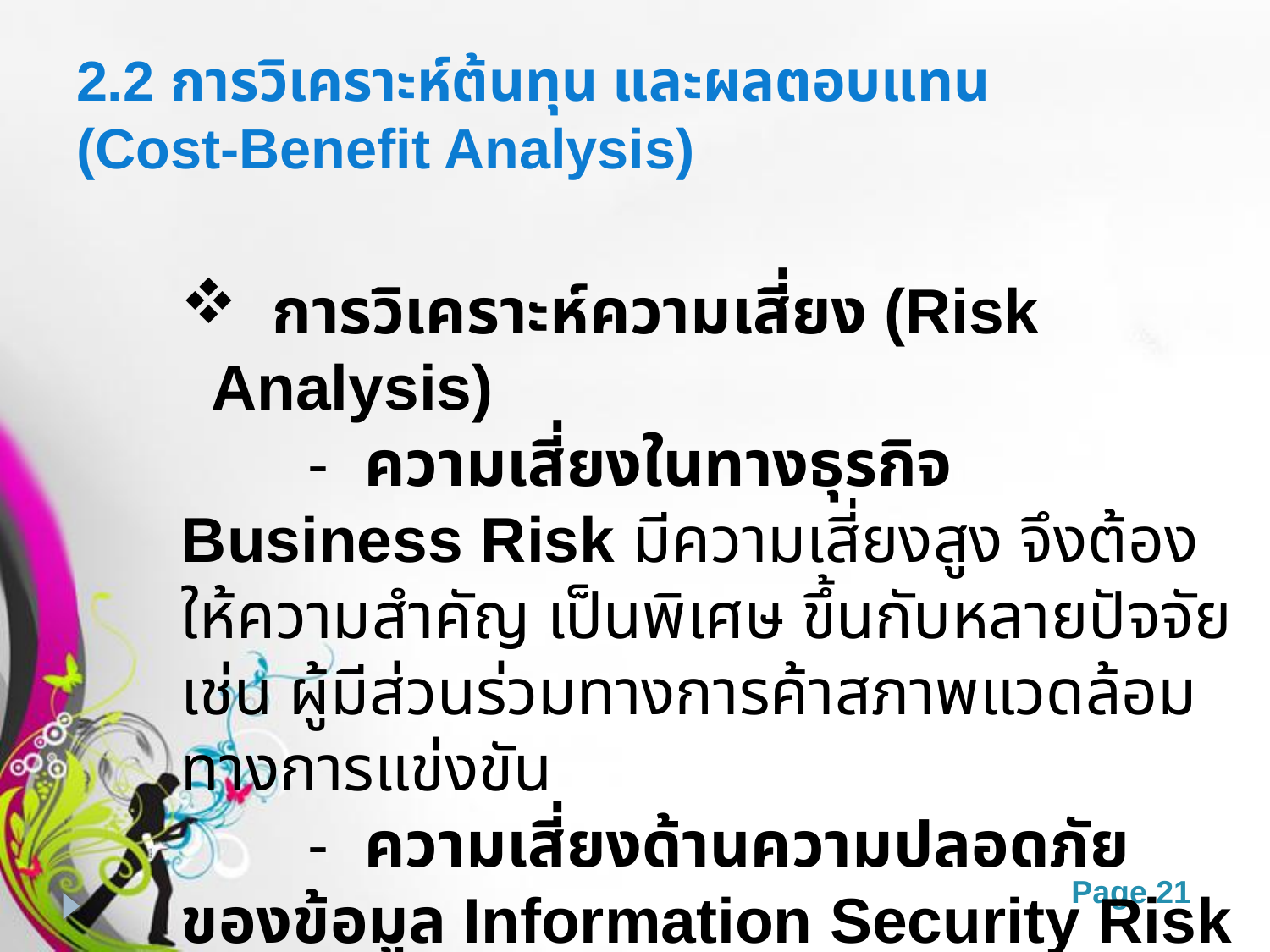

# 2.2 การวิเคราะห์ต้นทุน และผลตอบแทน (Cost-Benefit Analysis)
  การวิเคราะห์ความเสี่ยง (Risk Analysis)
	-  ความเสี่ยงในทางธุรกิจ Business Risk มีความเสี่ยงสูง จึงต้องให้ความสำคัญ เป็นพิเศษ ขึ้นกับหลายปัจจัย เช่น ผู้มีส่วนร่วมทางการค้าสภาพแวดล้อมทางการแข่งขัน
	-  ความเสี่ยงด้านความปลอดภัยของข้อมูล Information Security Risk เพราะมีการทำงานผ่านอินเทอร์เน็ต อาจถูกโจรกรรมข้อมูล หรือเกิดการสูญหายของ ข้อมูลได้